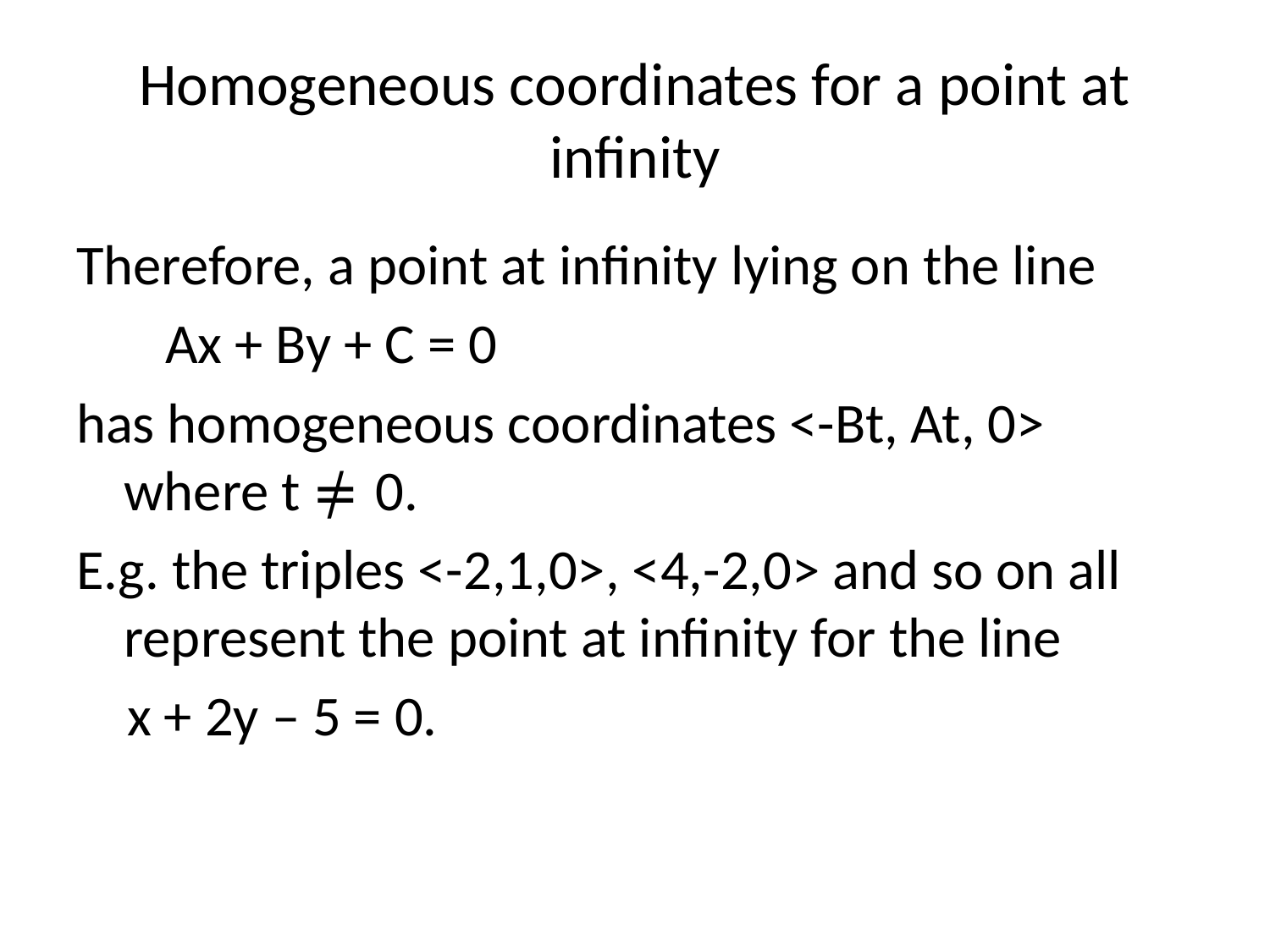

# Homogeneous coordinates for a point at infinity
Therefore, a point at infinity lying on the line
       Ax + By + C = 0
has homogeneous coordinates <-Bt, At, 0> where t ≠ 0.
E.g. the triples <-2,1,0>, <4,-2,0> and so on all represent the point at infinity for the line
    x + 2y – 5 = 0.